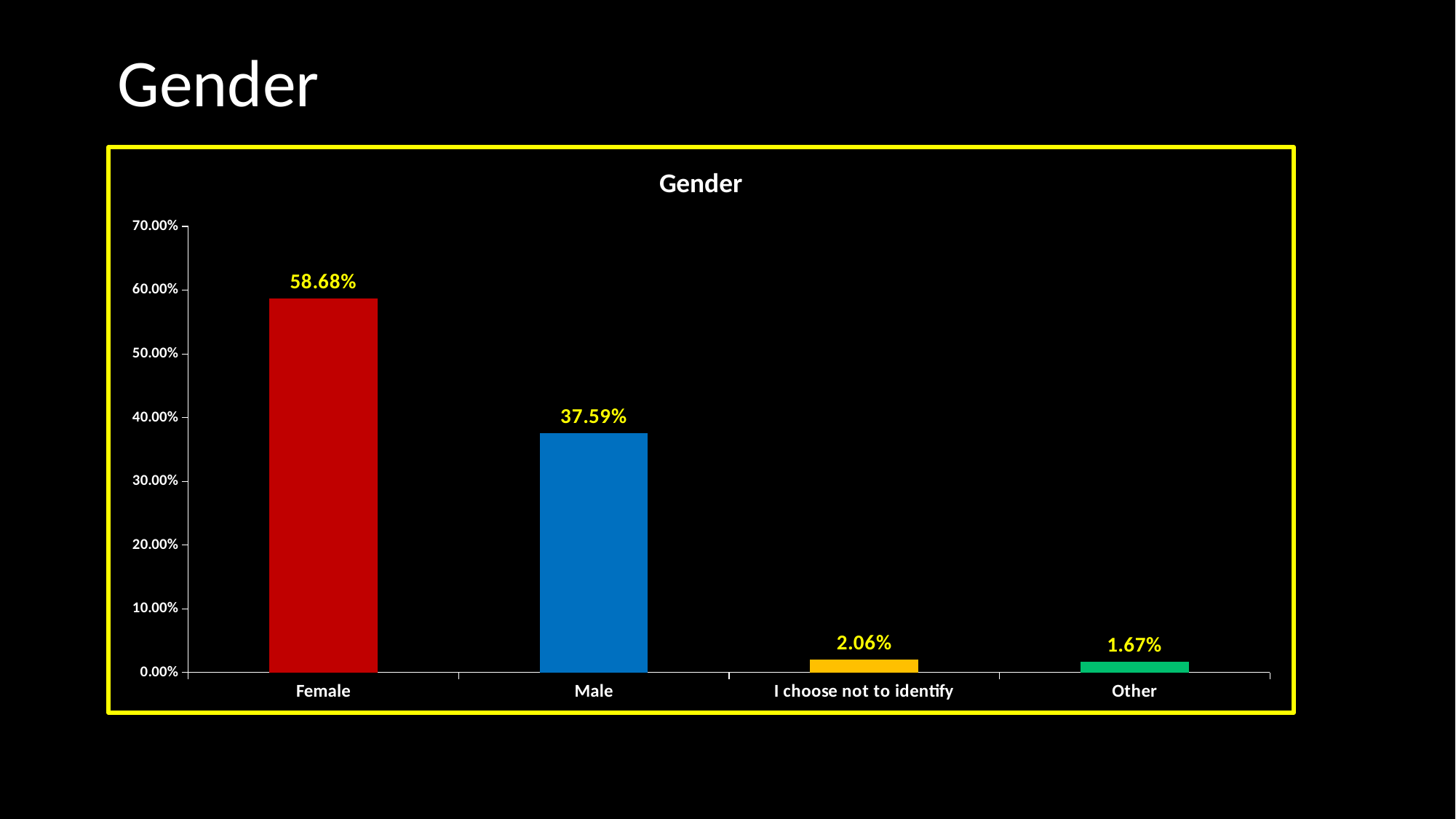

# Gender

### Chart: Gender

| Category | Responses |
|---|---|
| Female | 0.5868 |
| Male | 0.3759 |
| I choose not to identify | 0.0206 |
| Other | 0.0167 |